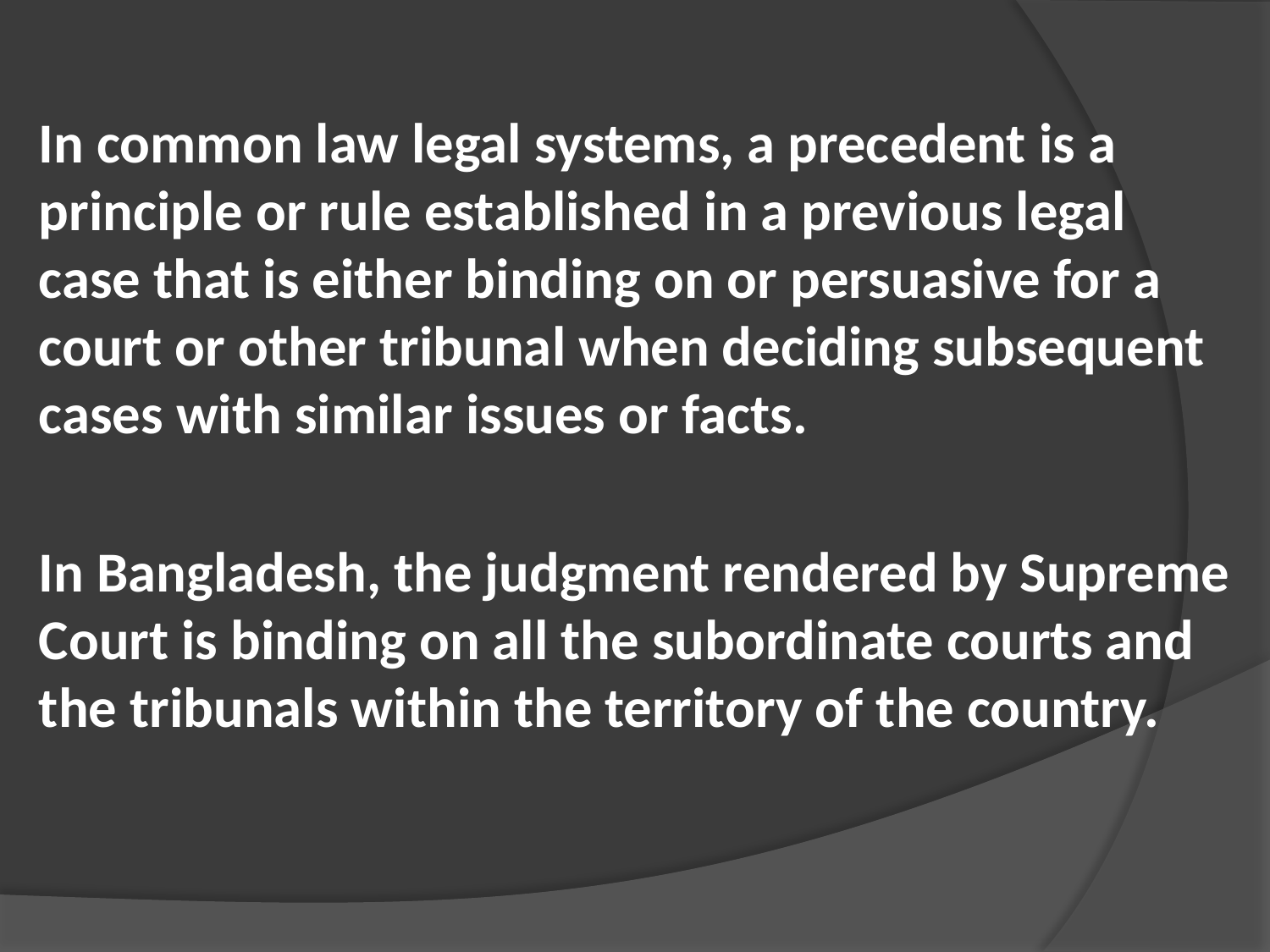

In common law legal systems, a precedent is a principle or rule established in a previous legal case that is either binding on or persuasive for a court or other tribunal when deciding subsequent cases with similar issues or facts.

In Bangladesh, the judgment rendered by Supreme Court is binding on all the subordinate courts and the tribunals within the territory of the country.